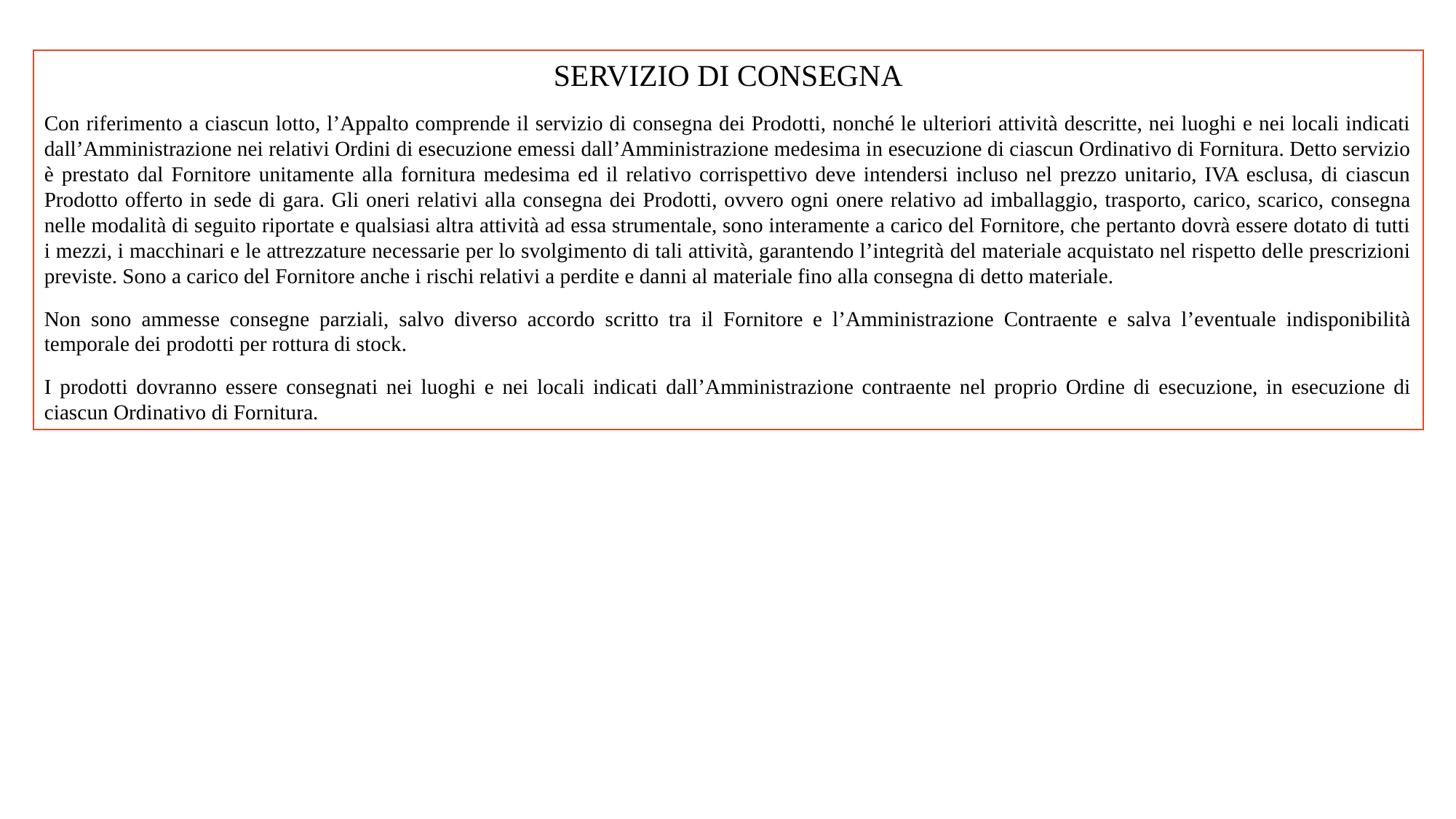

SERVIZIO DI CONSEGNA
Con riferimento a ciascun lotto, l’Appalto comprende il servizio di consegna dei Prodotti, nonché le ulteriori attività descritte, nei luoghi e nei locali indicati dall’Amministrazione nei relativi Ordini di esecuzione emessi dall’Amministrazione medesima in esecuzione di ciascun Ordinativo di Fornitura. Detto servizio è prestato dal Fornitore unitamente alla fornitura medesima ed il relativo corrispettivo deve intendersi incluso nel prezzo unitario, IVA esclusa, di ciascun Prodotto offerto in sede di gara. Gli oneri relativi alla consegna dei Prodotti, ovvero ogni onere relativo ad imballaggio, trasporto, carico, scarico, consegna nelle modalità di seguito riportate e qualsiasi altra attività ad essa strumentale, sono interamente a carico del Fornitore, che pertanto dovrà essere dotato di tutti i mezzi, i macchinari e le attrezzature necessarie per lo svolgimento di tali attività, garantendo l’integrità del materiale acquistato nel rispetto delle prescrizioni previste. Sono a carico del Fornitore anche i rischi relativi a perdite e danni al materiale fino alla consegna di detto materiale.
Non sono ammesse consegne parziali, salvo diverso accordo scritto tra il Fornitore e l’Amministrazione Contraente e salva l’eventuale indisponibilità temporale dei prodotti per rottura di stock.
I prodotti dovranno essere consegnati nei luoghi e nei locali indicati dall’Amministrazione contraente nel proprio Ordine di esecuzione, in esecuzione di ciascun Ordinativo di Fornitura.